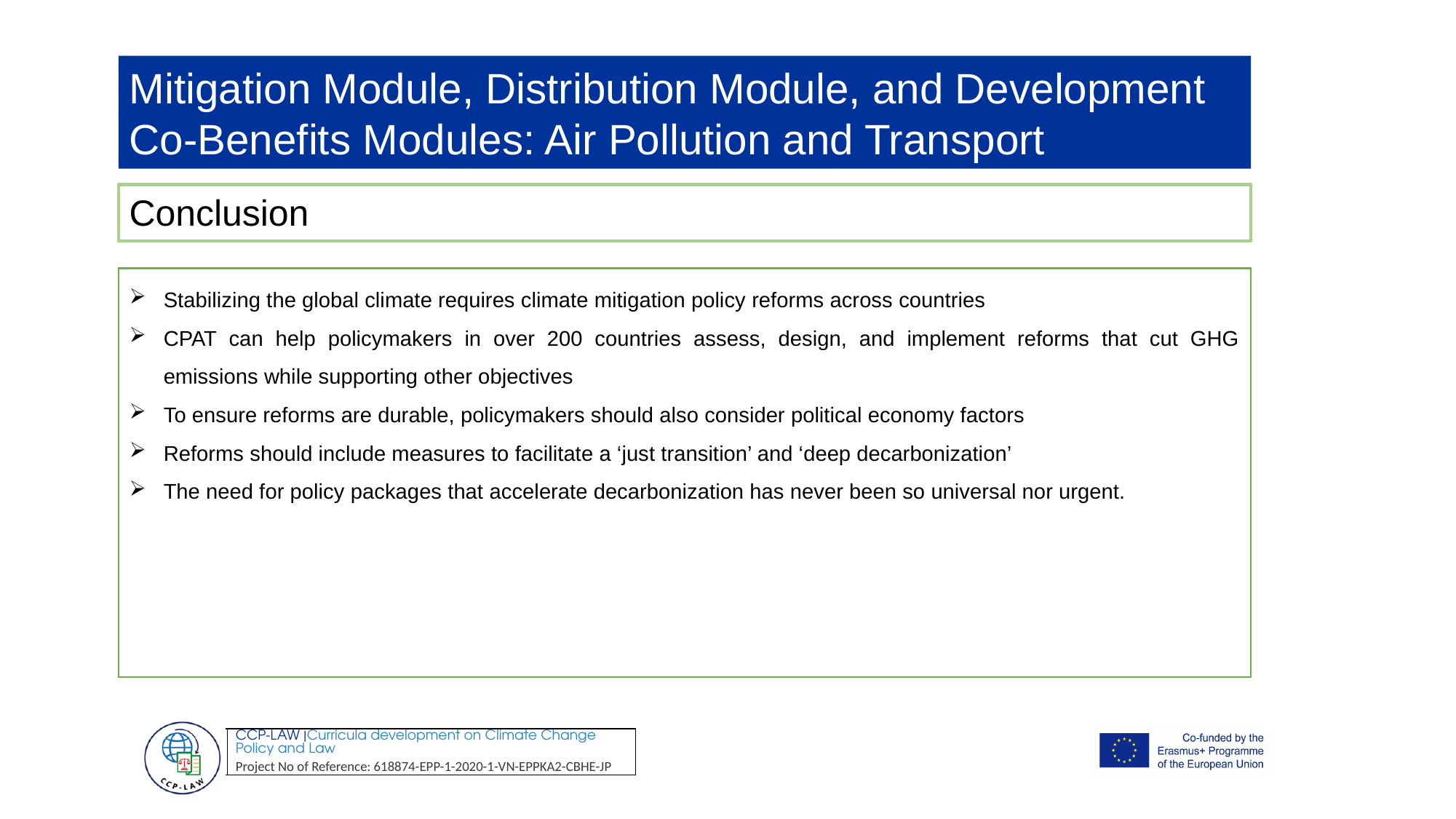

Mitigation Module, Distribution Module, and Development Co-Benefits Modules: Air Pollution and Transport
Conclusion
Stabilizing the global climate requires climate mitigation policy reforms across countries
CPAT can help policymakers in over 200 countries assess, design, and implement reforms that cut GHG emissions while supporting other objectives
To ensure reforms are durable, policymakers should also consider political economy factors
Reforms should include measures to facilitate a ‘just transition’ and ‘deep decarbonization’
The need for policy packages that accelerate decarbonization has never been so universal nor urgent.